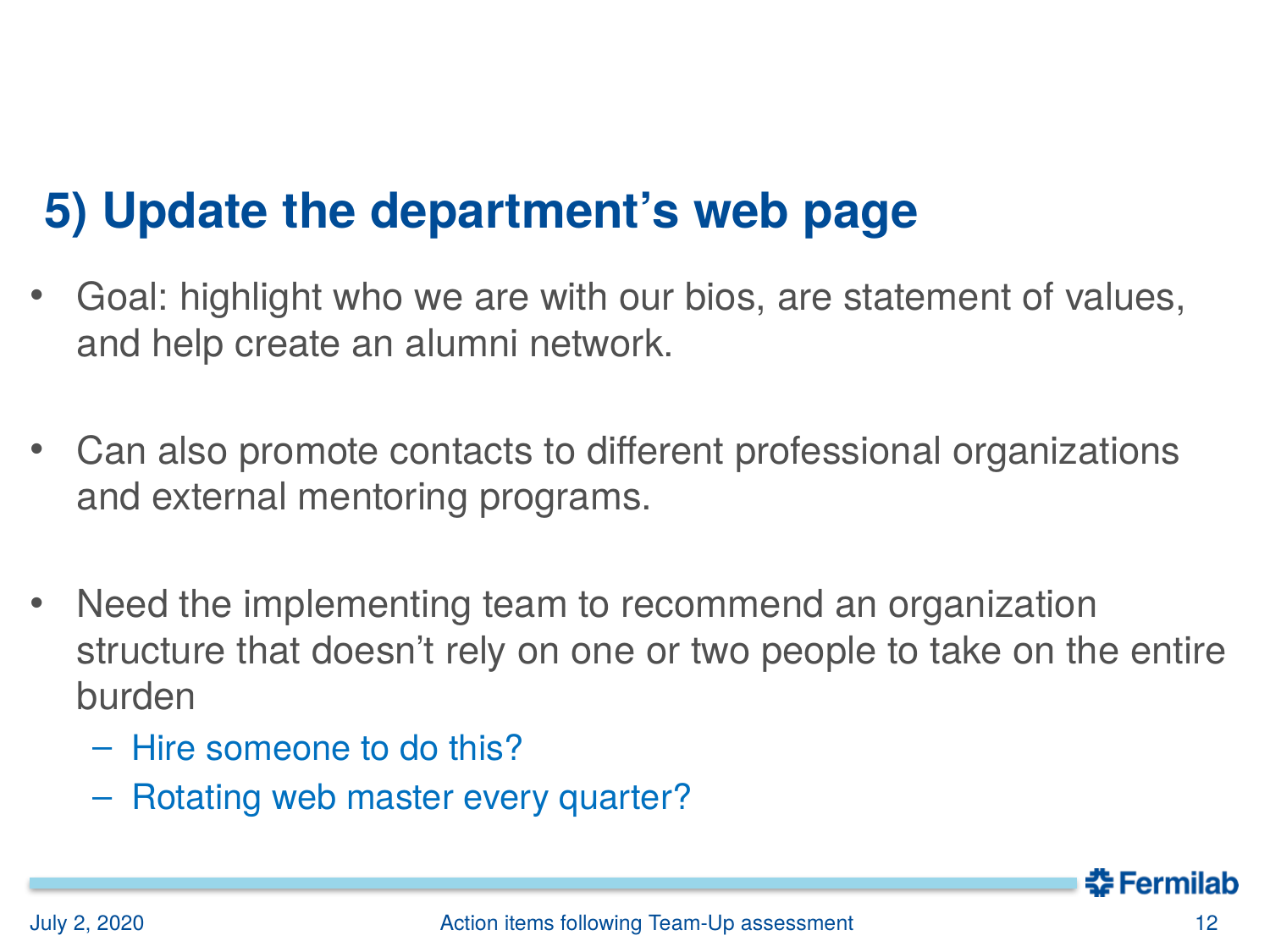

# 5) Update the department’s web page
Goal: highlight who we are with our bios, are statement of values, and help create an alumni network.

Can also promote contacts to different professional organizations and external mentoring programs.

Need the implementing team to recommend an organization structure that doesn’t rely on one or two people to take on the entire burden
Hire someone to do this?
Rotating web master every quarter?
July 2, 2020
Action items following Team-Up assessment
12